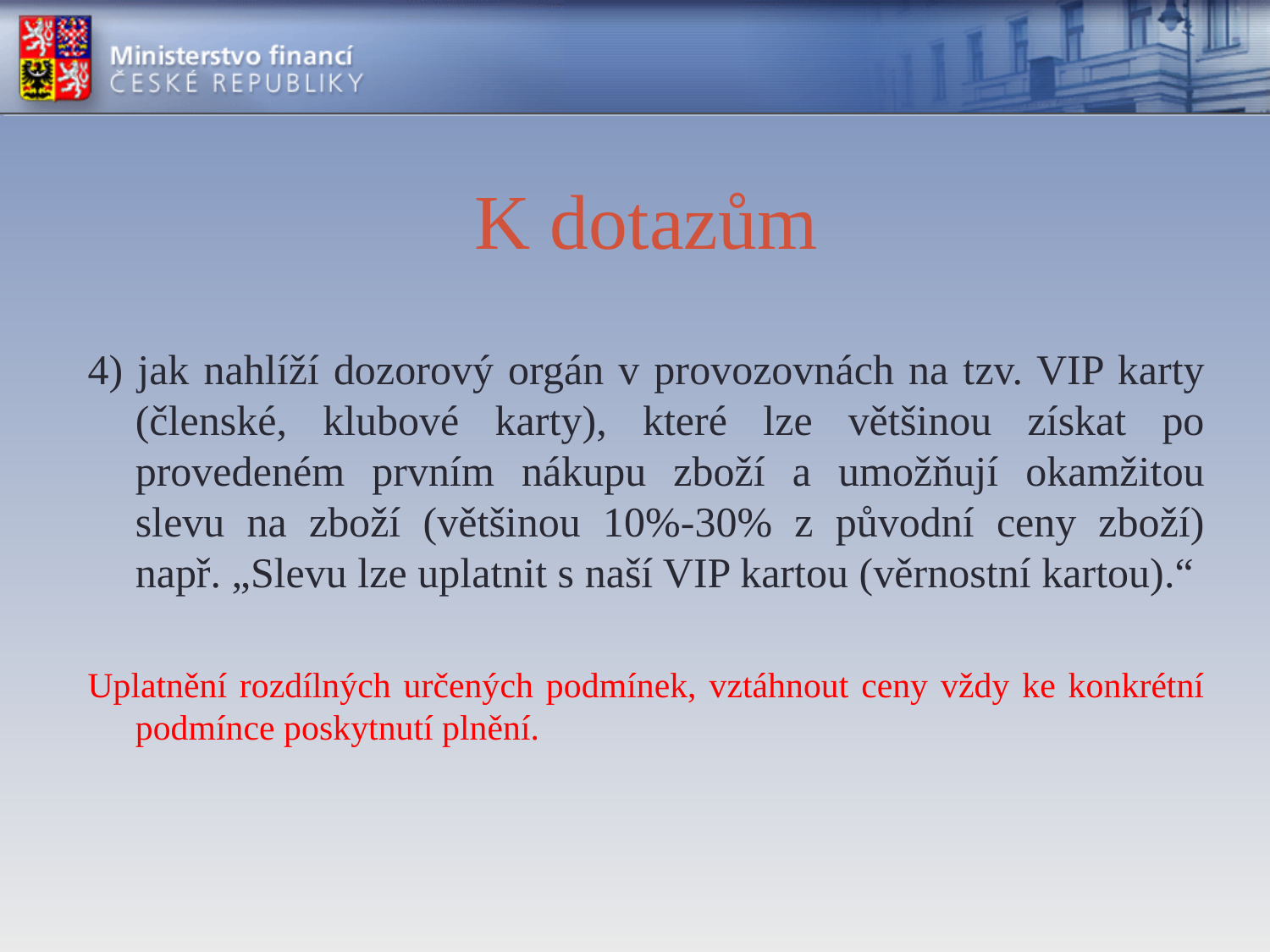

# K dotazům
4) jak nahlíží dozorový orgán v provozovnách na tzv. VIP karty (členské, klubové karty), které lze většinou získat po provedeném prvním nákupu zboží a umožňují okamžitou slevu na zboží (většinou 10%-30% z původní ceny zboží) např. „Slevu lze uplatnit s naší VIP kartou (věrnostní kartou).“

Uplatnění rozdílných určených podmínek, vztáhnout ceny vždy ke konkrétní podmínce poskytnutí plnění.